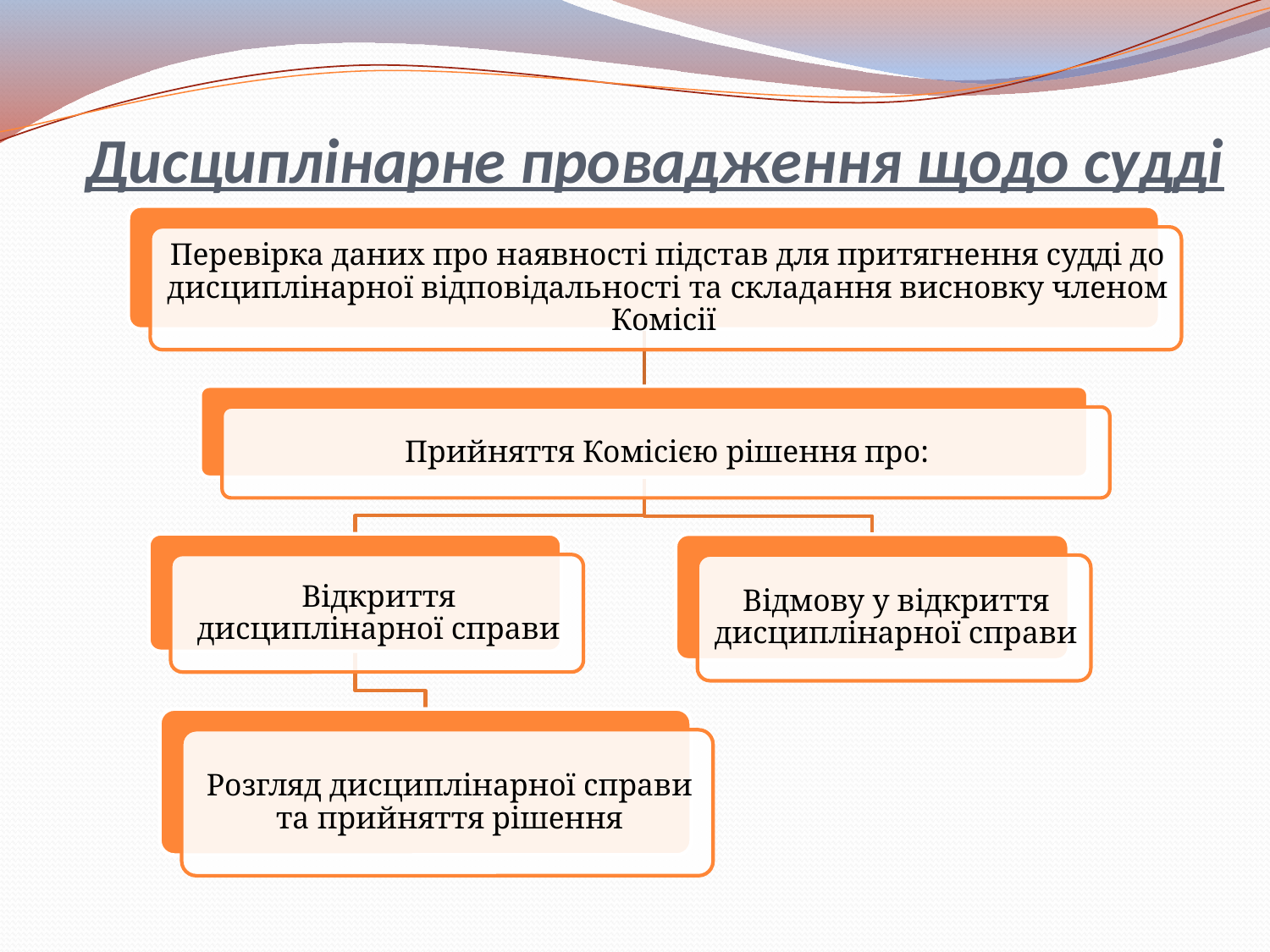

# Дисциплінарне провадження щодо судді ):
Перевірка даних про наявності підстав для притягнення судді до дисциплінарної відповідальності та складання висновку членом Комісії
Прийняття Комісією рішення про:
Відкриття дисциплінарної справи
Розгляд дисциплінарної справи та прийняття рішення
Відмову у відкриття дисциплінарної справи